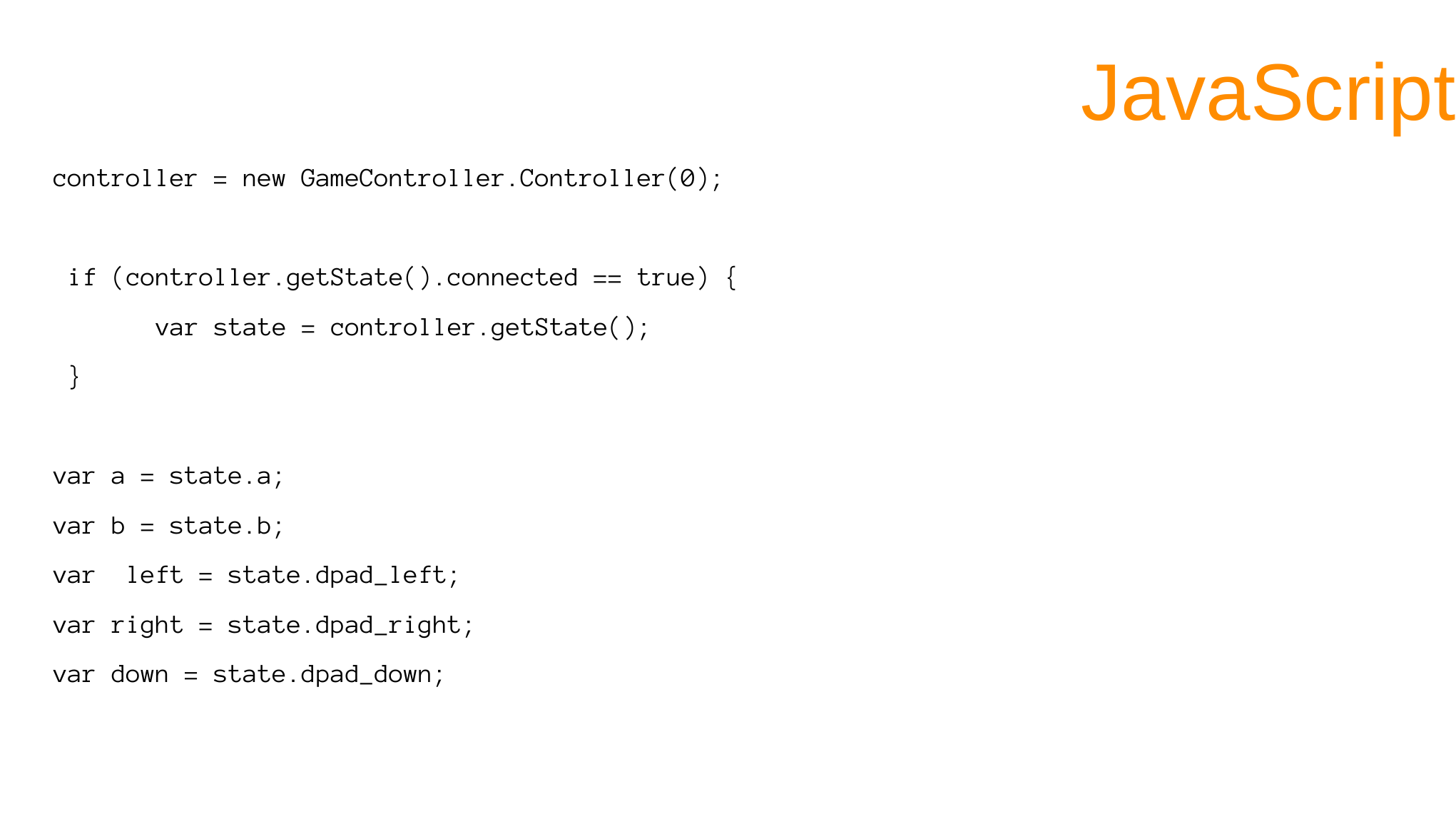

JavaScript
#
controller = new GameController.Controller(0);

 if (controller.getState().connected == true) {
       var state = controller.getState();
 }

var a = state.a;
var b = state.b;
var  left = state.dpad_left;
var right = state.dpad_right;
var down = state.dpad_down;